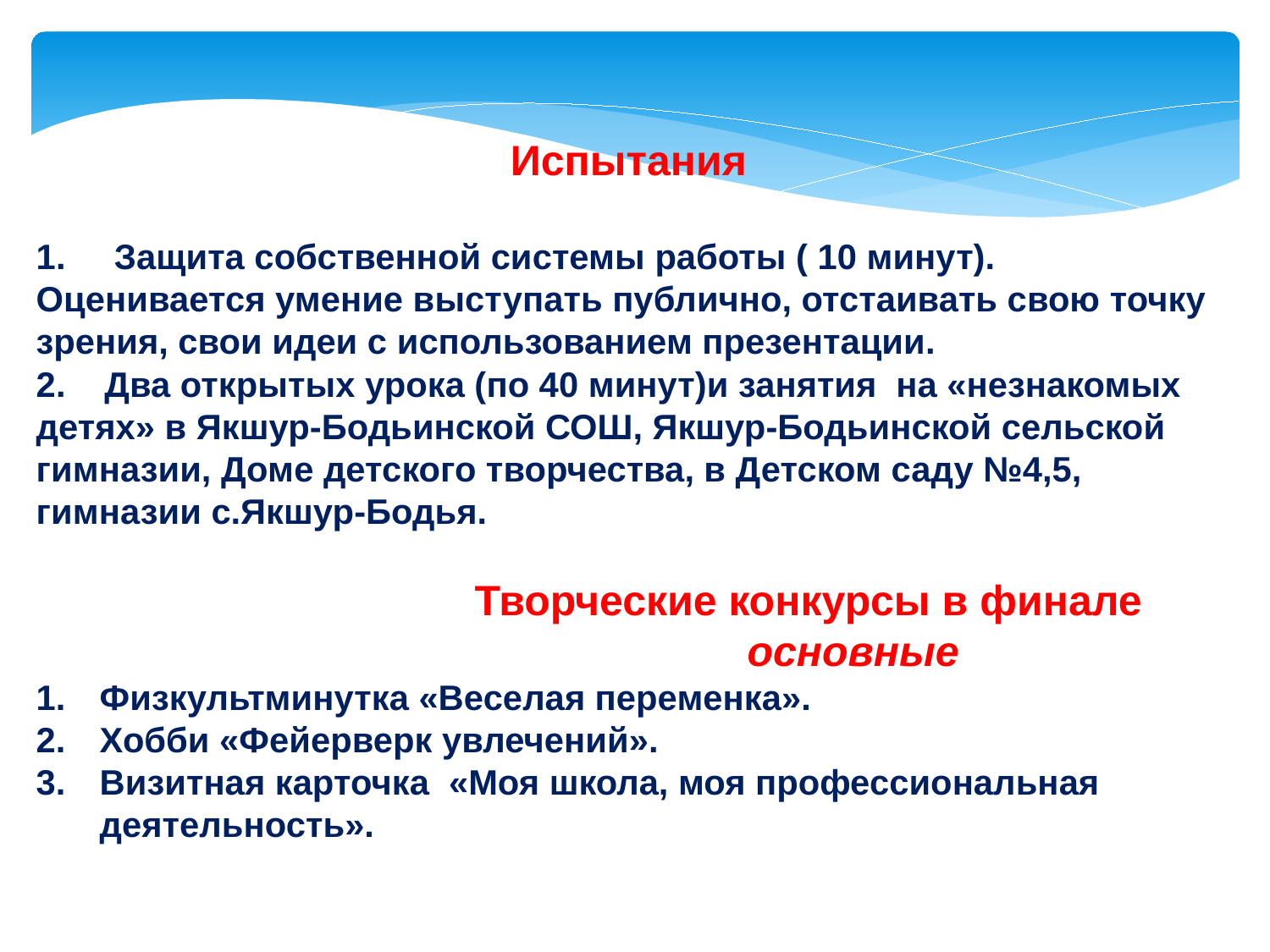

Испытания

1.     Защита собственной системы работы ( 10 минут). Оценивается умение выступать публично, отстаивать свою точку зрения, свои идеи с использованием презентации.
2.    Два открытых урока (по 40 минут)и занятия  на «незнакомых детях» в Якшур-Бодьинской СОШ, Якшур-Бодьинской сельской гимназии, Доме детского творчества, в Детском саду №4,5, гимназии с.Якшур-Бодья.

                                     Творческие конкурсы в финале
                                                            основные
Физкультминутка «Веселая переменка».
Хобби «Фейерверк увлечений».
Визитная карточка  «Моя школа, моя профессиональная  деятельность».